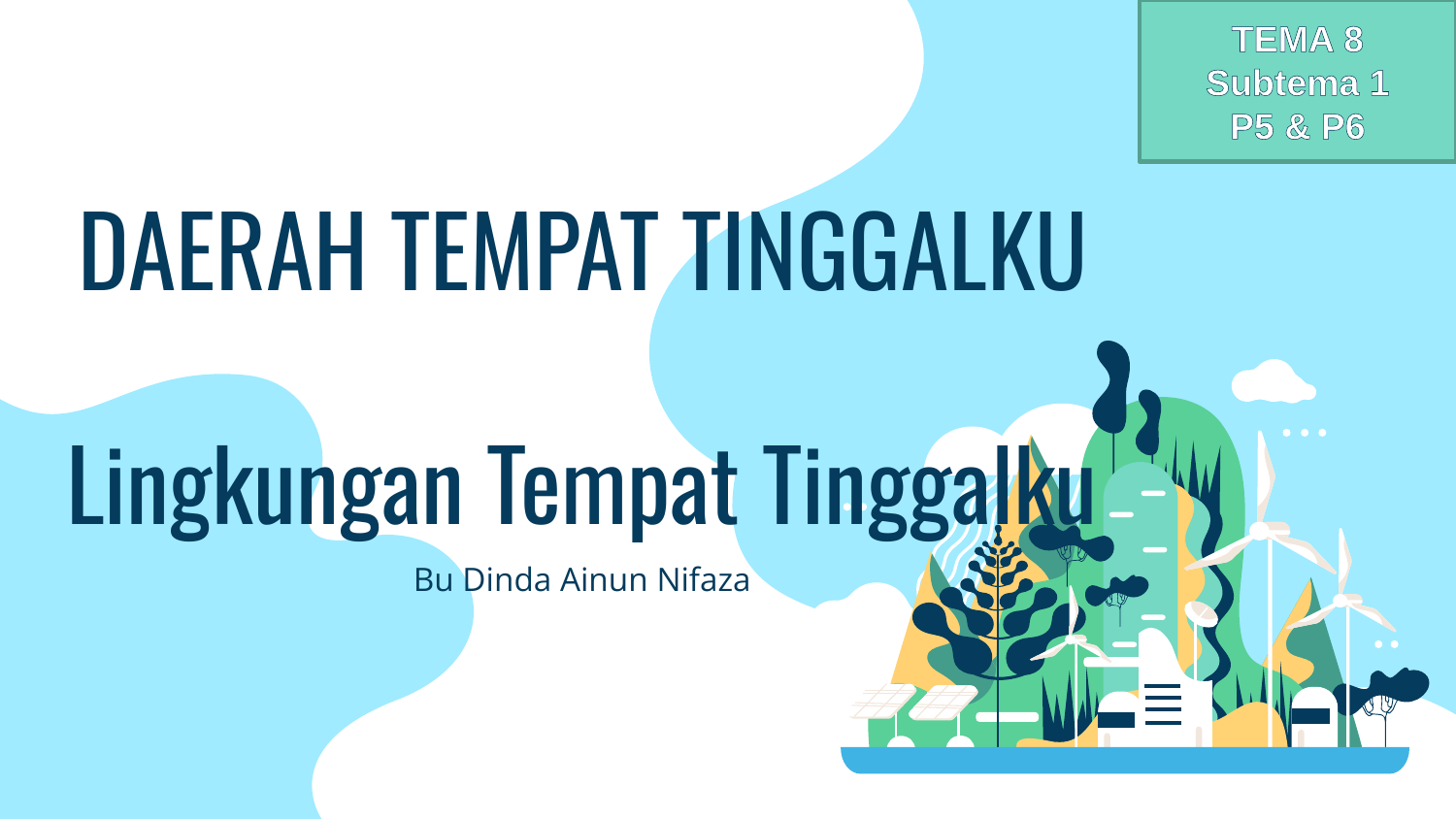

TEMA 8
Subtema 1
P5 & P6
# DAERAH TEMPAT TINGGALKU

Lingkungan Tempat Tinggalku
Bu Dinda Ainun Nifaza